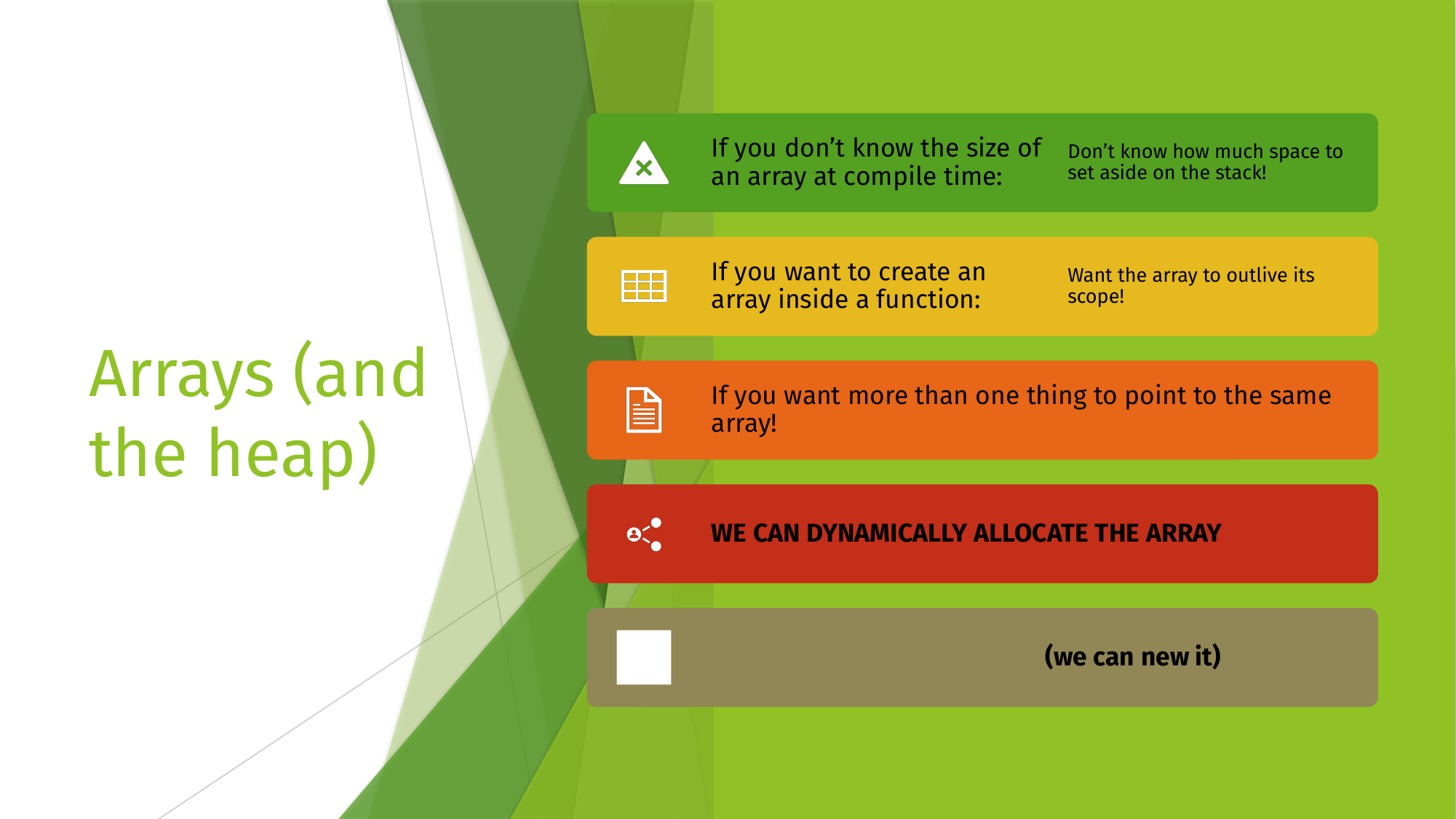

If you don’t know the size of an array at compile time:
Don’t know how much space to set aside on the stack!
If you want to create an array inside a function:
Want the array to outlive its scope!
If you want more than one thing to point to the same array!
WE CAN DYNAMICALLY ALLOCATE THE ARRAY
                                                      (we can new it)
# Arrays (and the heap)